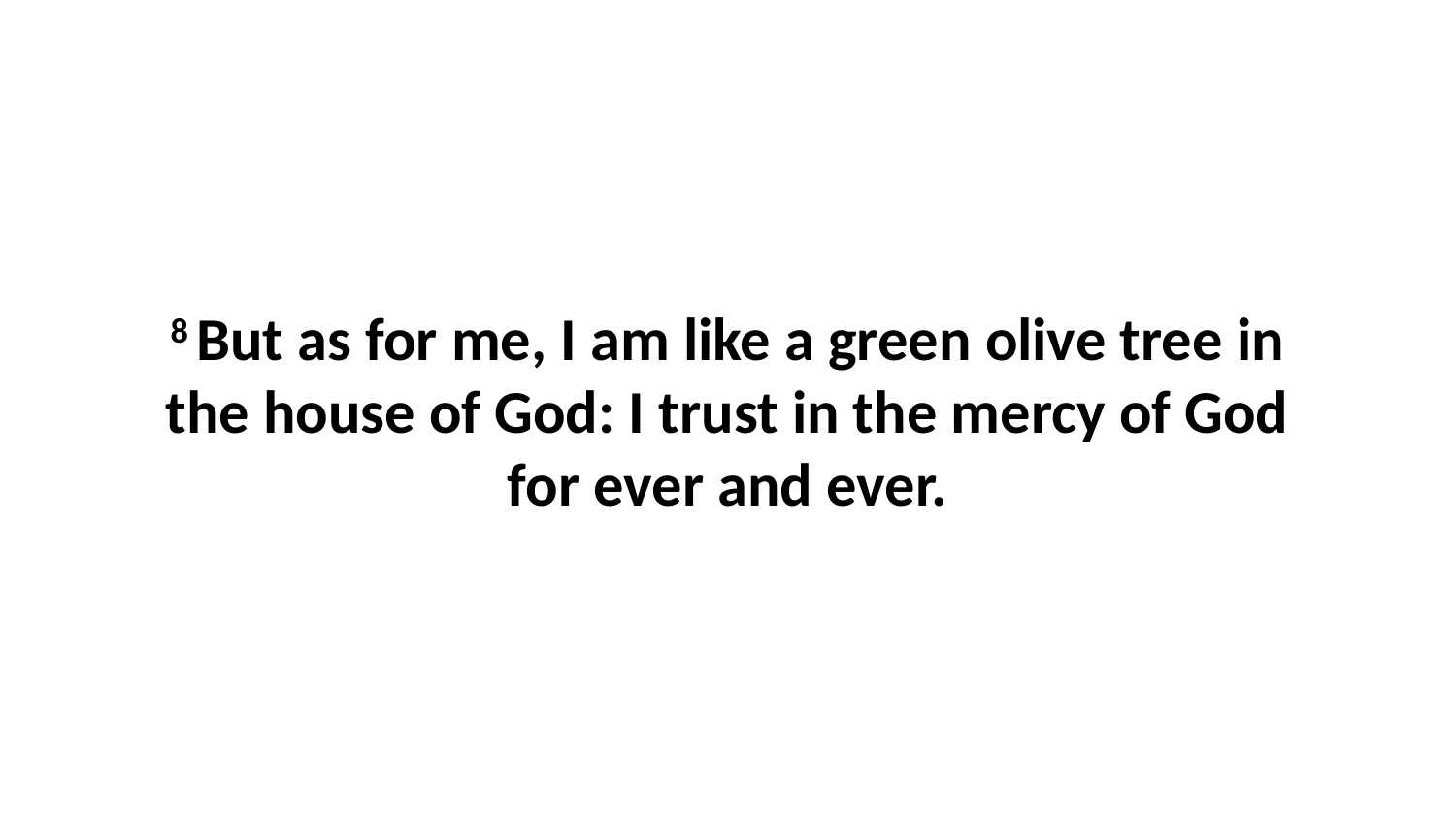

8 But as for me, I am like a green olive tree in the house of God: I trust in the mercy of God for ever and ever.